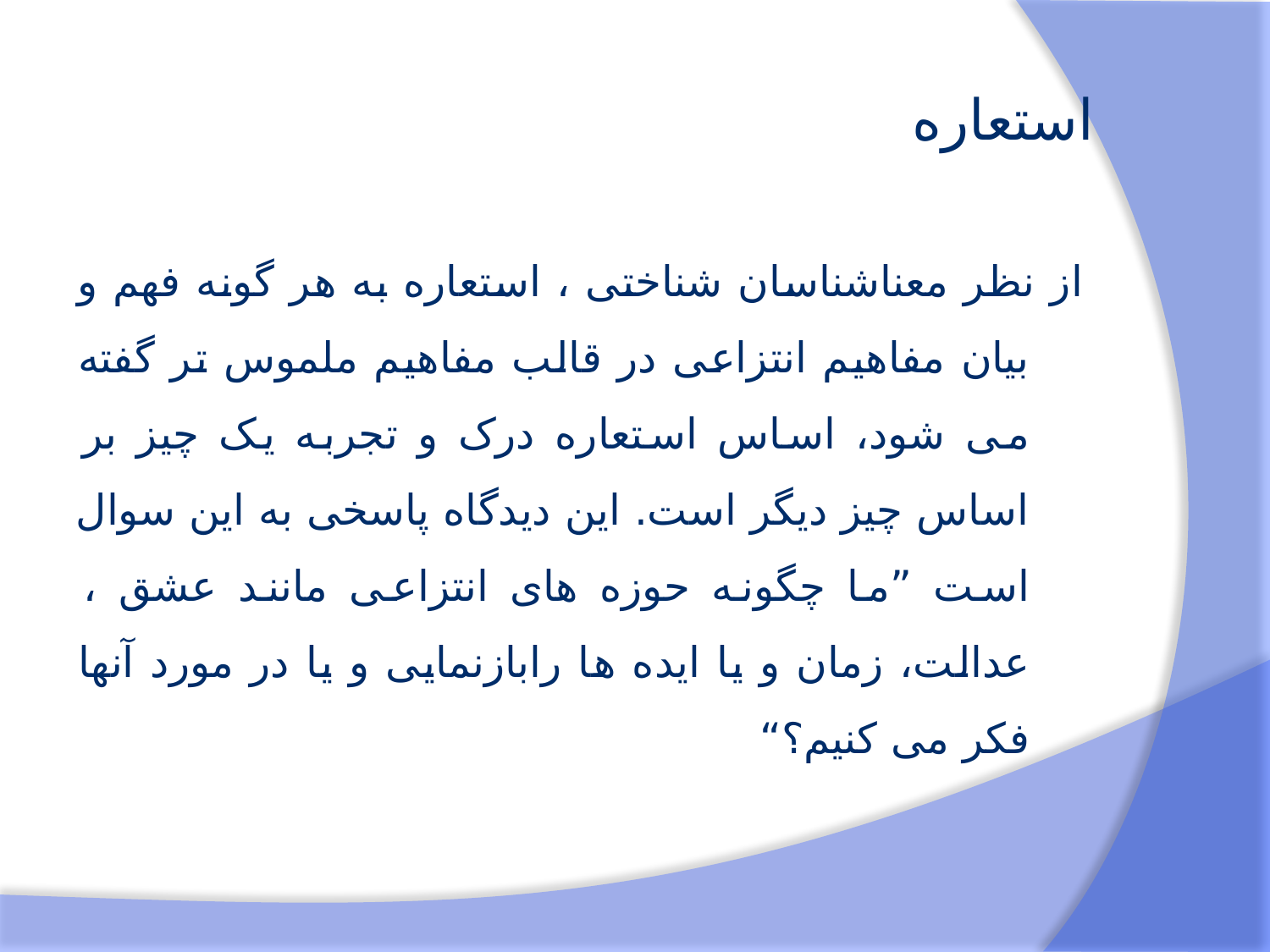

# استعاره
از نظر معناشناسان شناختی ، استعاره به هر گونه فهم و بیان مفاهیم انتزاعی در قالب مفاهیم ملموس تر گفته می شود، اساس استعاره درک و تجربه یک چیز بر اساس چیز دیگر است. این دیدگاه پاسخی به این سوال است ”ما چگونه حوزه های انتزاعی مانند عشق ، عدالت، زمان و یا ایده ها رابازنمایی و یا در مورد آنها فکر می کنیم؟“